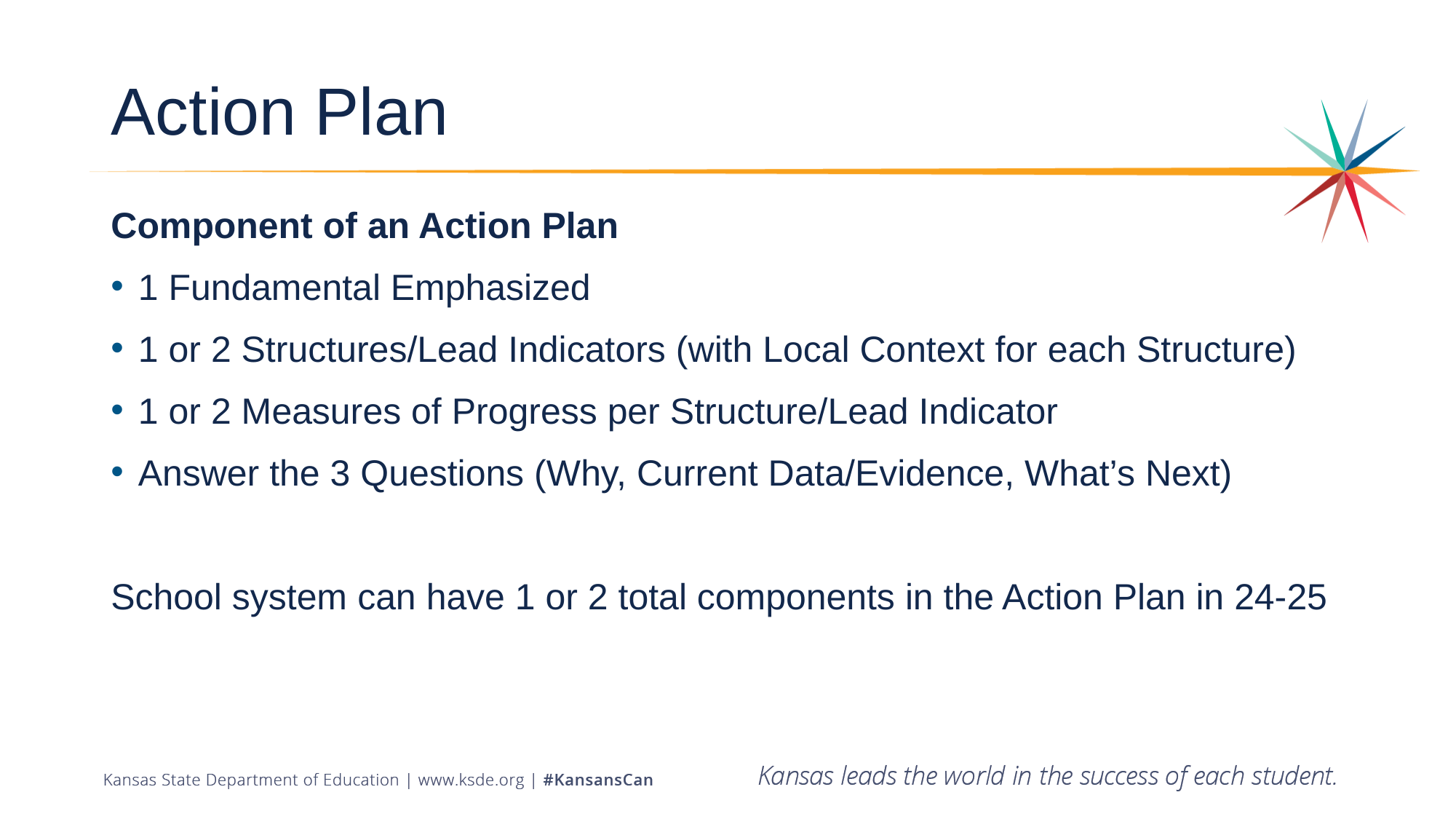

# Action Plan
Component of an Action Plan
1 Fundamental Emphasized
1 or 2 Structures/Lead Indicators (with Local Context for each Structure)
1 or 2 Measures of Progress per Structure/Lead Indicator
Answer the 3 Questions (Why, Current Data/Evidence, What’s Next)

School system can have 1 or 2 total components in the Action Plan in 24-25